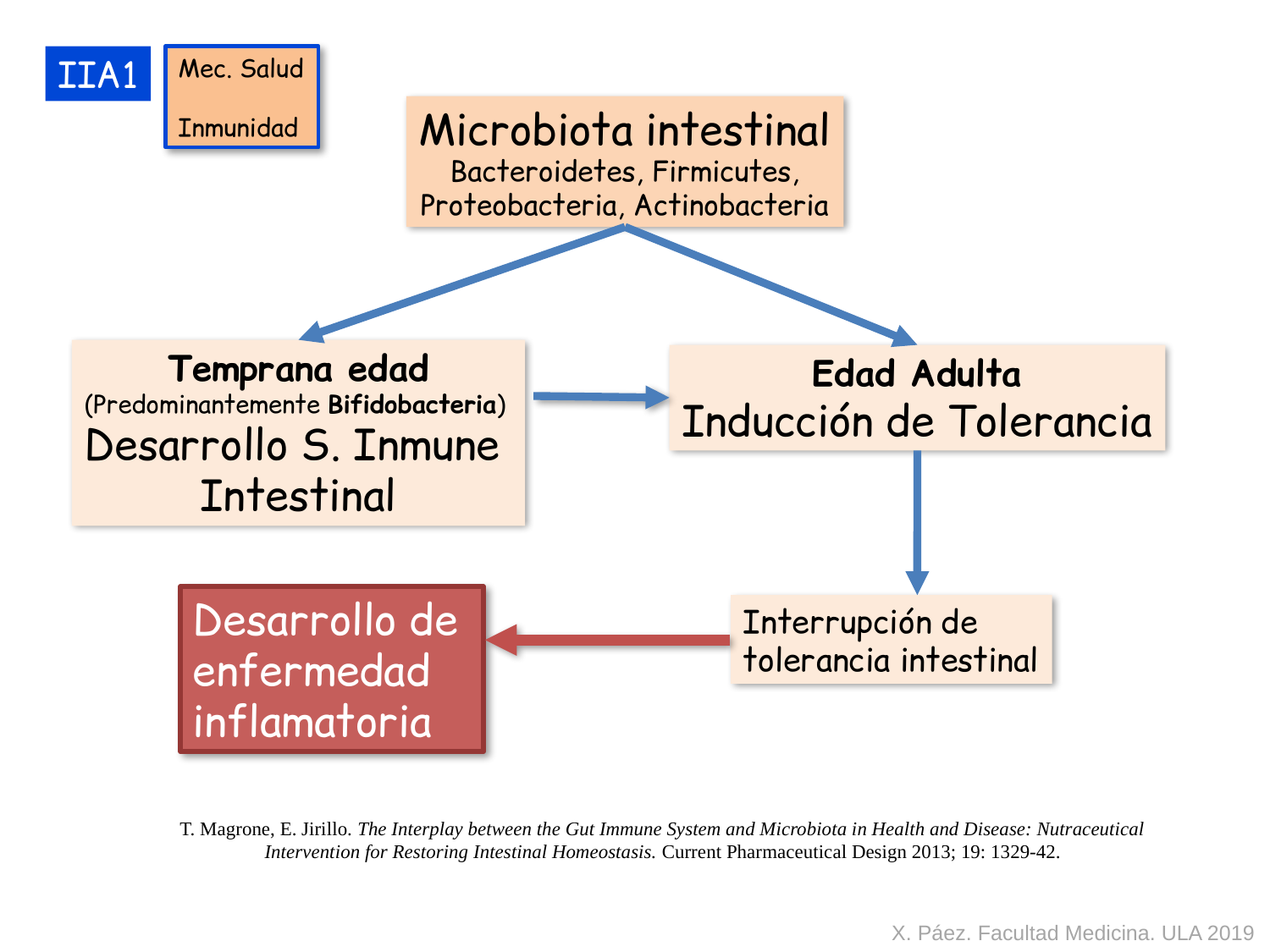

IIA1
Mec. Salud
Inmunidad
Microbiota intestinal
Bacteroidetes, Firmicutes,
Proteobacteria, Actinobacteria
Temprana edad
(Predominantemente Bifidobacteria)
Desarrollo S. Inmune
Intestinal
Edad Adulta
Inducción de Tolerancia
Desarrollo de
enfermedad
inflamatoria
Interrupción de
tolerancia intestinal
T. Magrone, E. Jirillo. The Interplay between the Gut Immune System and Microbiota in Health and Disease: Nutraceutical Intervention for Restoring Intestinal Homeostasis. Current Pharmaceutical Design 2013; 19: 1329-42.
X. Páez. Facultad Medicina. ULA 2019